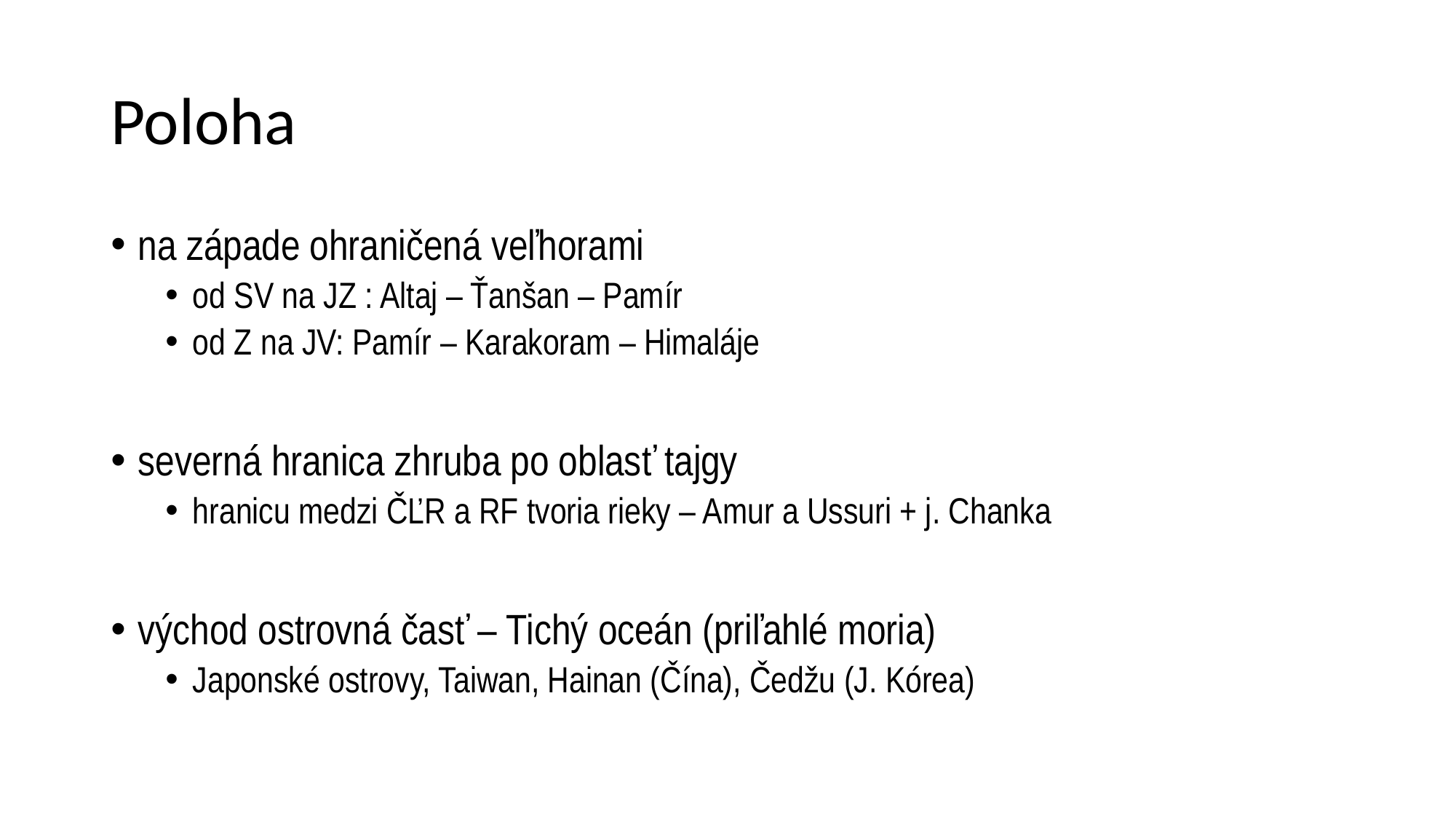

# Poloha
na západe ohraničená veľhorami
od SV na JZ : Altaj – Ťanšan – Pamír
od Z na JV: Pamír – Karakoram – Himaláje

severná hranica zhruba po oblasť tajgy
hranicu medzi ČĽR a RF tvoria rieky – Amur a Ussuri + j. Chanka

východ ostrovná časť – Tichý oceán (priľahlé moria)
Japonské ostrovy, Taiwan, Hainan (Čína), Čedžu (J. Kórea)